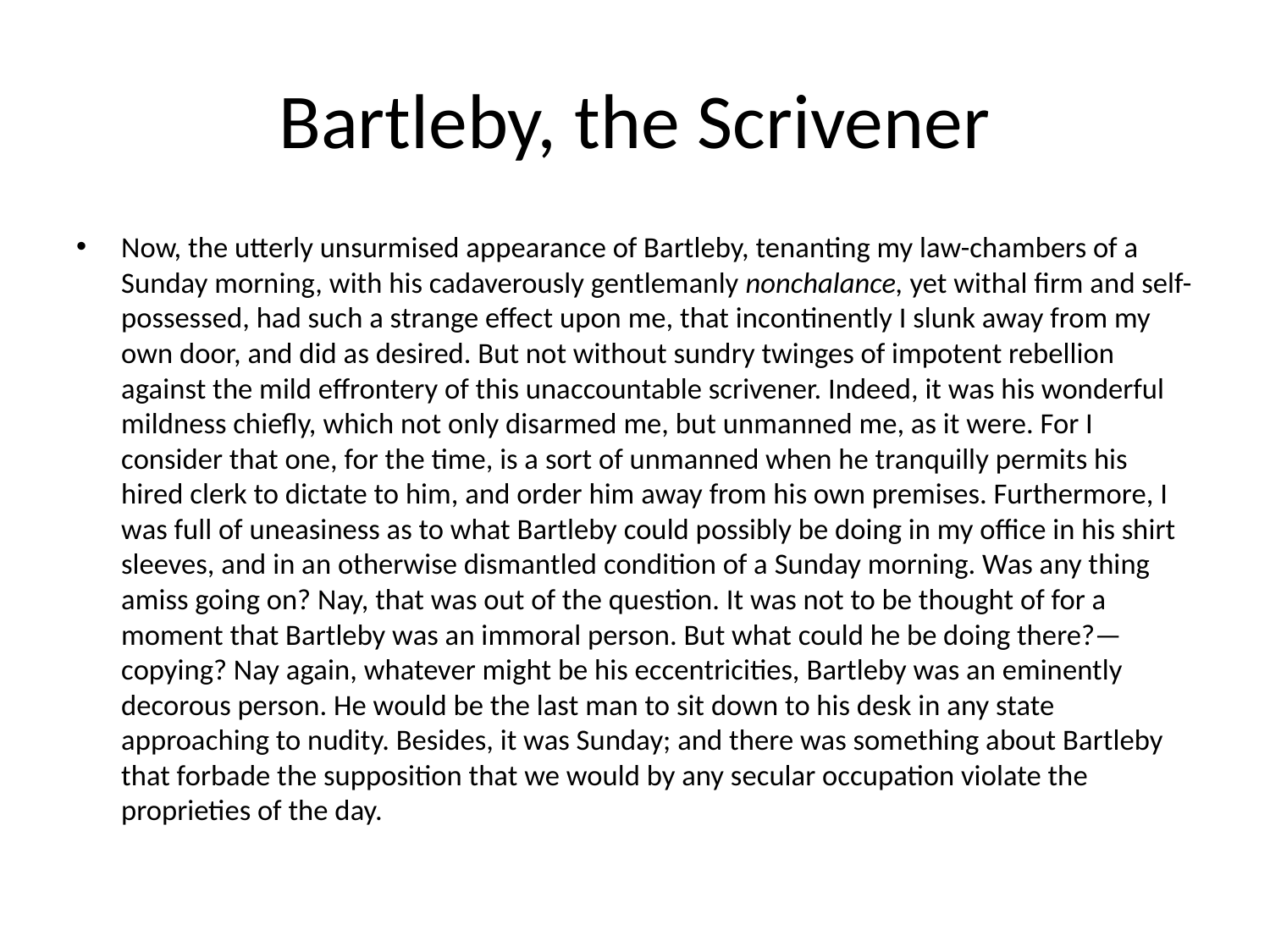

# Bartleby, the Scrivener
Now, the utterly unsurmised appearance of Bartleby, tenanting my law-chambers of a Sunday morning, with his cadaverously gentlemanly nonchalance, yet withal firm and self-possessed, had such a strange effect upon me, that incontinently I slunk away from my own door, and did as desired. But not without sundry twinges of impotent rebellion against the mild effrontery of this unaccountable scrivener. Indeed, it was his wonderful mildness chiefly, which not only disarmed me, but unmanned me, as it were. For I consider that one, for the time, is a sort of unmanned when he tranquilly permits his hired clerk to dictate to him, and order him away from his own premises. Furthermore, I was full of uneasiness as to what Bartleby could possibly be doing in my office in his shirt sleeves, and in an otherwise dismantled condition of a Sunday morning. Was any thing amiss going on? Nay, that was out of the question. It was not to be thought of for a moment that Bartleby was an immoral person. But what could he be doing there?—copying? Nay again, whatever might be his eccentricities, Bartleby was an eminently decorous person. He would be the last man to sit down to his desk in any state approaching to nudity. Besides, it was Sunday; and there was something about Bartleby that forbade the supposition that we would by any secular occupation violate the proprieties of the day.